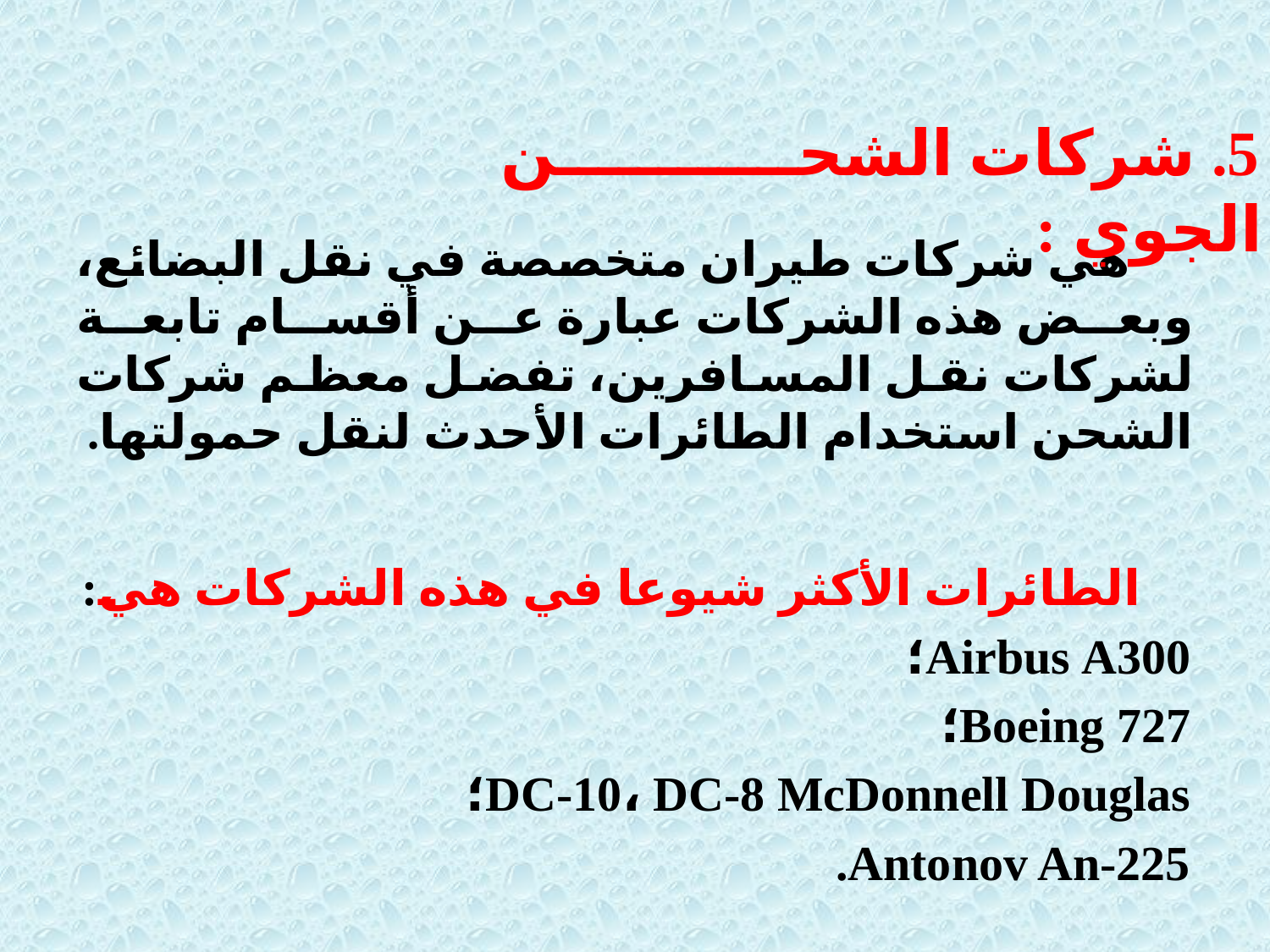

5. شركات الشحن الجوي :
     هي شركات طيران متخصصة في نقل البضائع، وبعض هذه الشركات عبارة عن أقسام تابعة لشركات نقل المسافرين، تفضل معظم شركات الشحن استخدام الطائرات الأحدث لنقل حمولتها.
    الطائرات الأكثر شيوعا في هذه الشركات هي:
Airbus A300؛
Boeing 727؛
DC-10، DC-8 McDonnell Douglas؛
Antonov An-225.